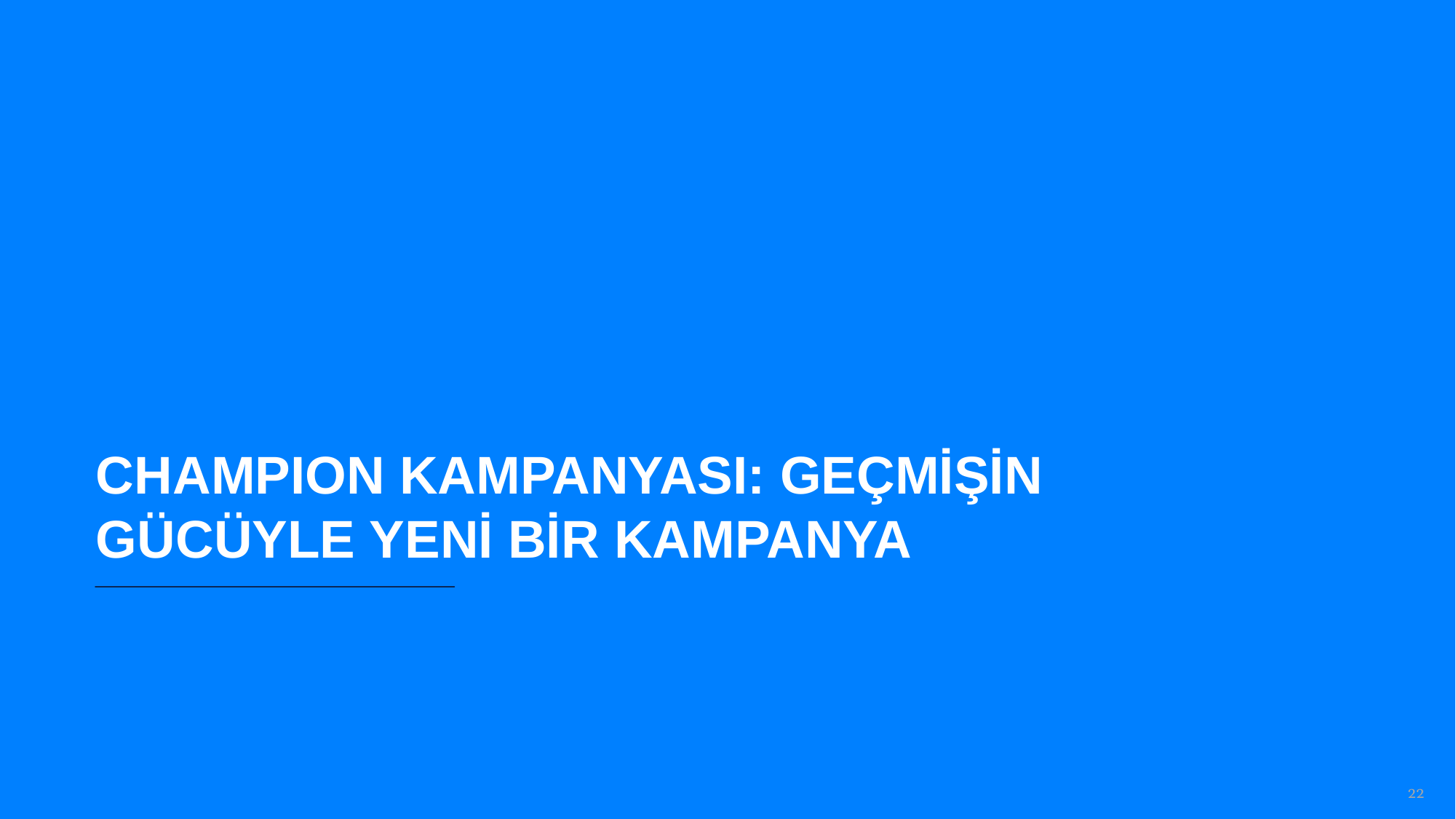

CHAMPION KAMPANYASI: GEÇMİŞİN GÜCÜYLE YENİ BİR KAMPANYA
22